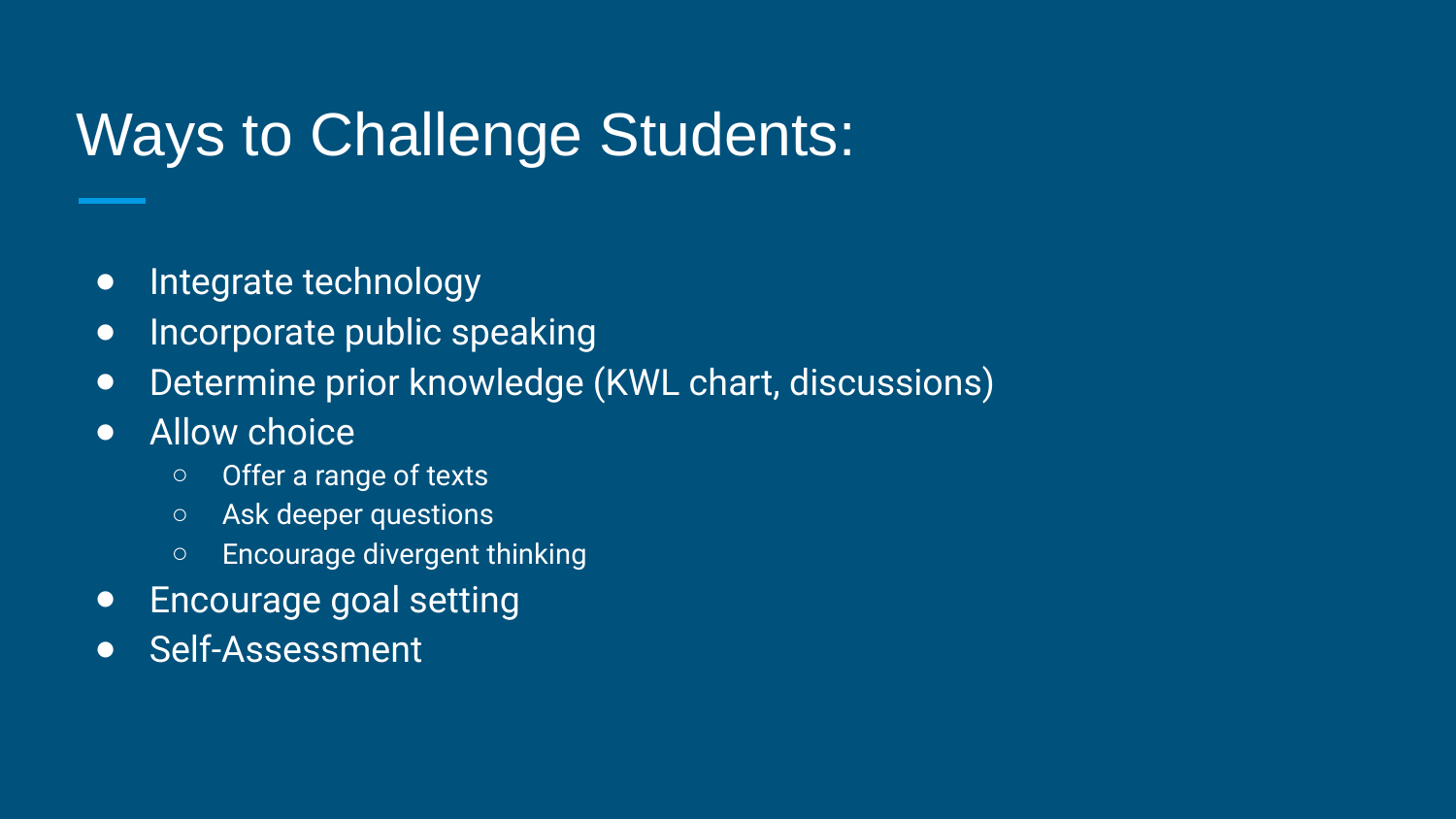

# Ways to Challenge Students:
Integrate technology
Incorporate public speaking
Determine prior knowledge (KWL chart, discussions)
Allow choice
Offer a range of texts
Ask deeper questions
Encourage divergent thinking
Encourage goal setting
Self-Assessment